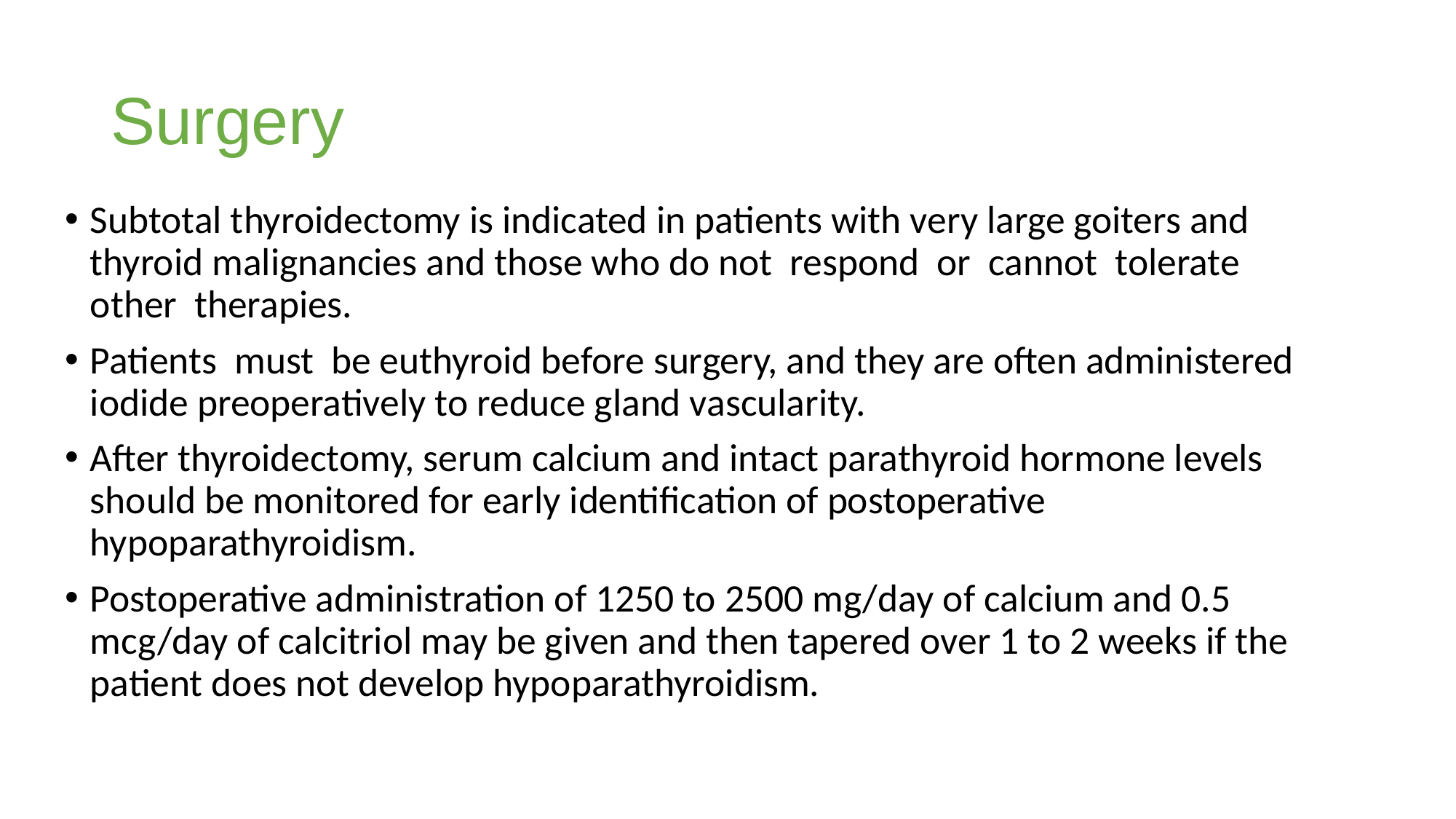

# Surgery
Subtotal thyroidectomy is indicated in patients with very large goiters and thyroid malignancies and those who do not  respond  or  cannot  tolerate  other  therapies.
Patients  must  be euthyroid before surgery, and they are often administered iodide preoperatively to reduce gland vascularity.
After thyroidectomy, serum calcium and intact parathyroid hormone levels should be monitored for early identification of postoperative hypoparathyroidism.
Postoperative administration of 1250 to 2500 mg/day of calcium and 0.5 mcg/day of calcitriol may be given and then tapered over 1 to 2 weeks if the patient does not develop hypoparathyroidism.